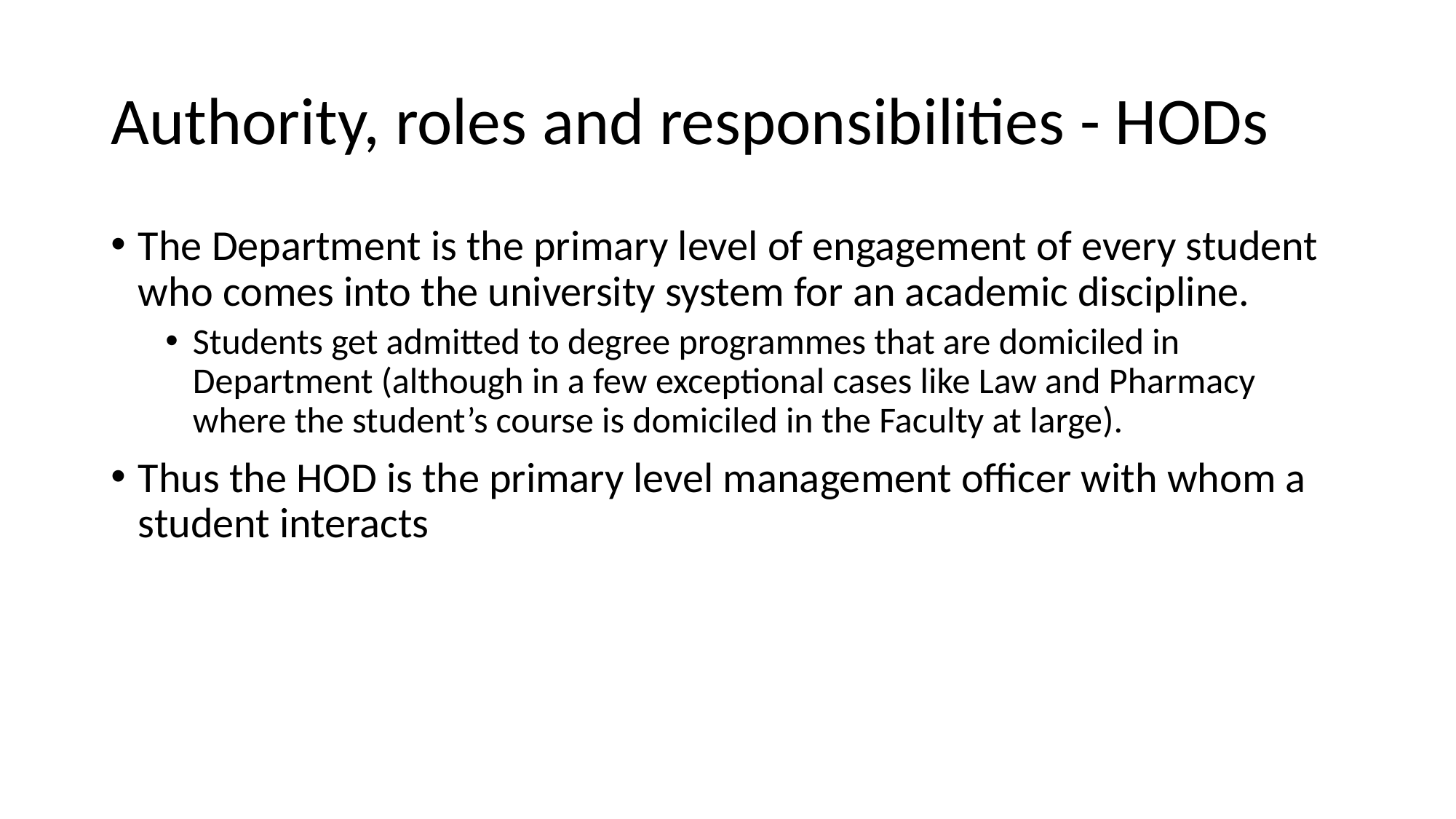

# Authority, roles and responsibilities - HODs
The Department is the primary level of engagement of every student who comes into the university system for an academic discipline.
Students get admitted to degree programmes that are domiciled in Department (although in a few exceptional cases like Law and Pharmacy where the student’s course is domiciled in the Faculty at large).
Thus the HOD is the primary level management officer with whom a student interacts